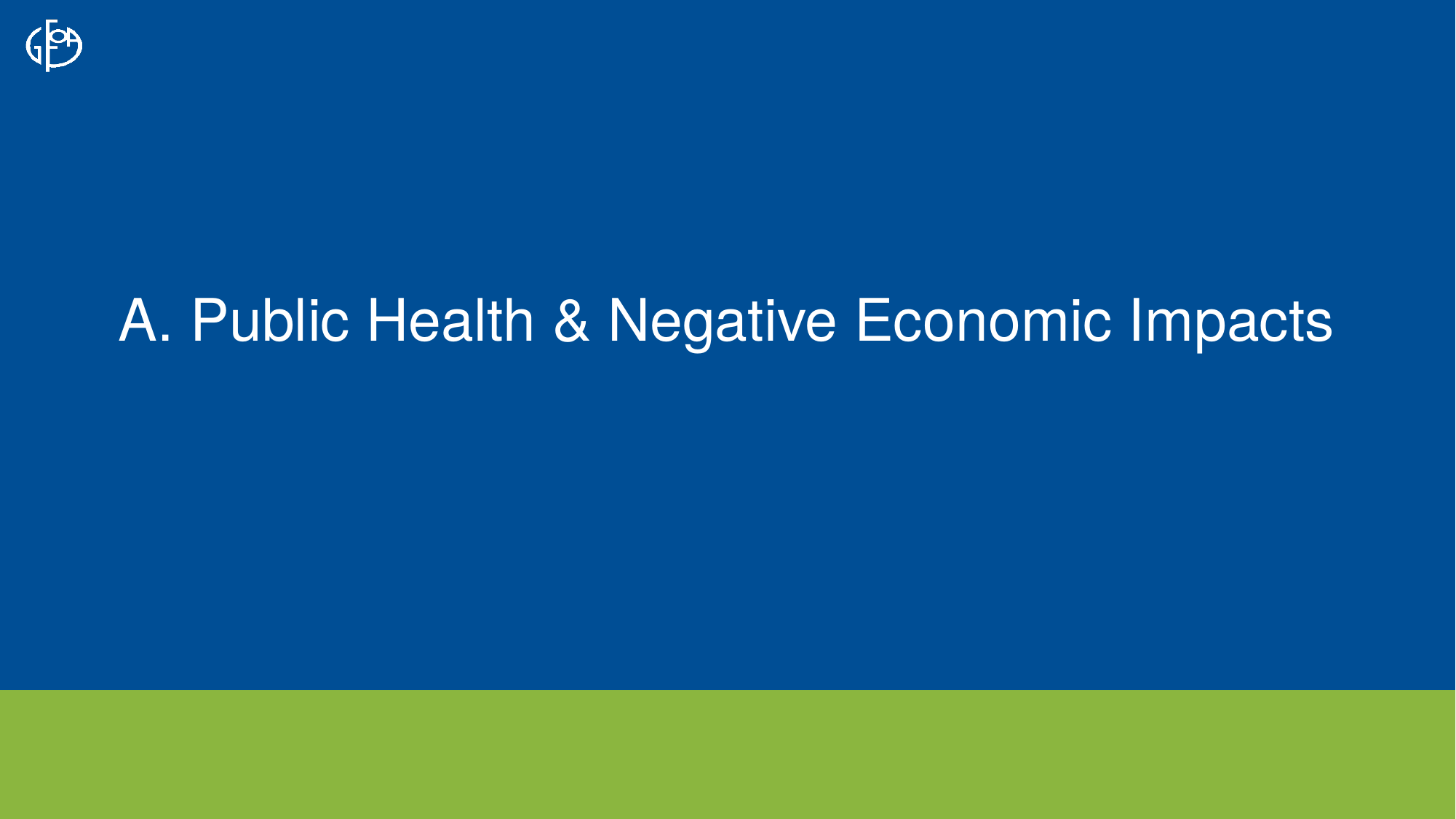

# A. Public Health & Negative Economic Impacts